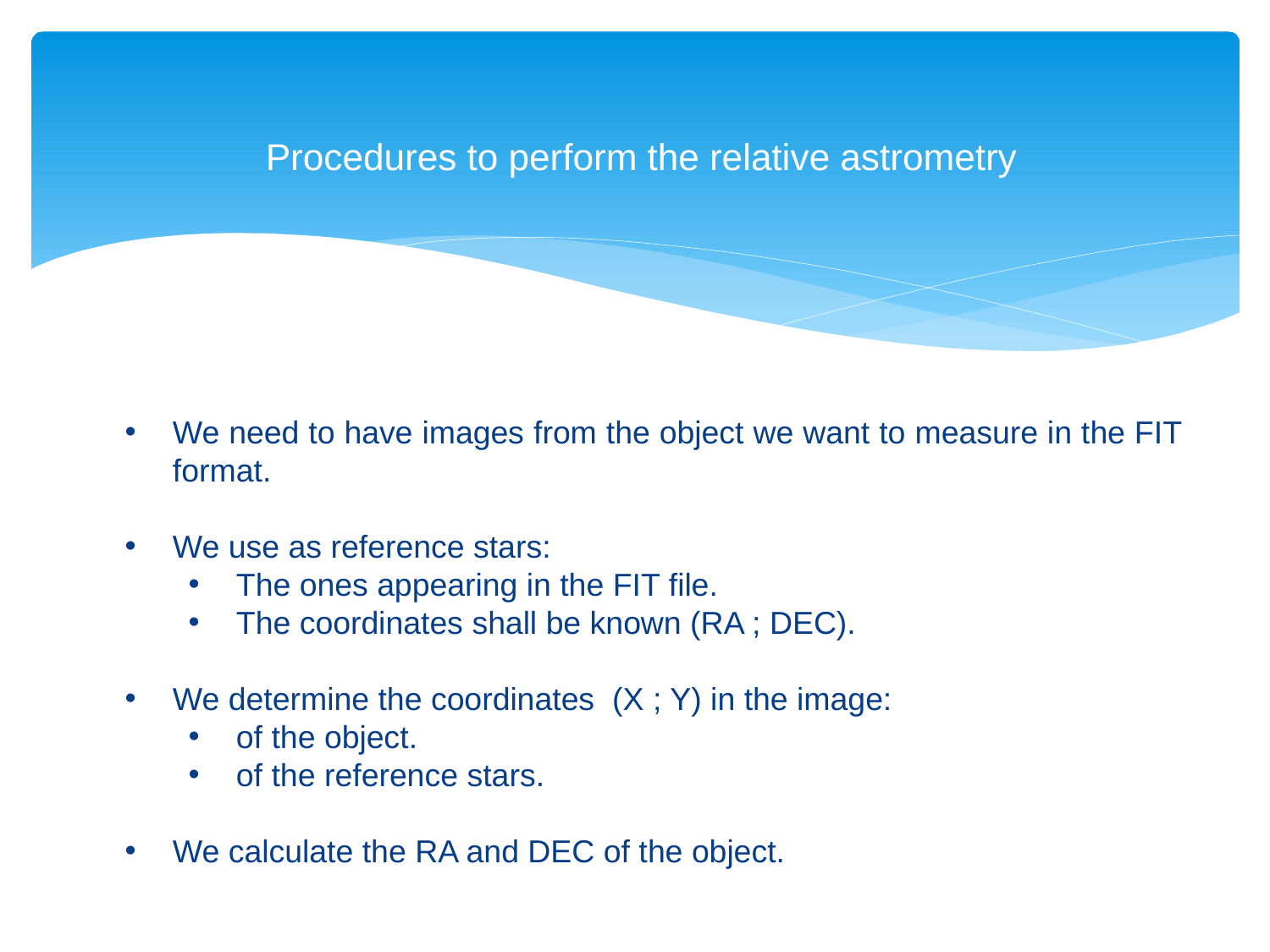

# Procedures to perform the relative astrometry
We need to have images from the object we want to measure in the FIT format.

We use as reference stars:
The ones appearing in the FIT file.
The coordinates shall be known (RA ; DEC).

We determine the coordinates  (X ; Y) in the image:
of the object.
of the reference stars.

We calculate the RA and DEC of the object.